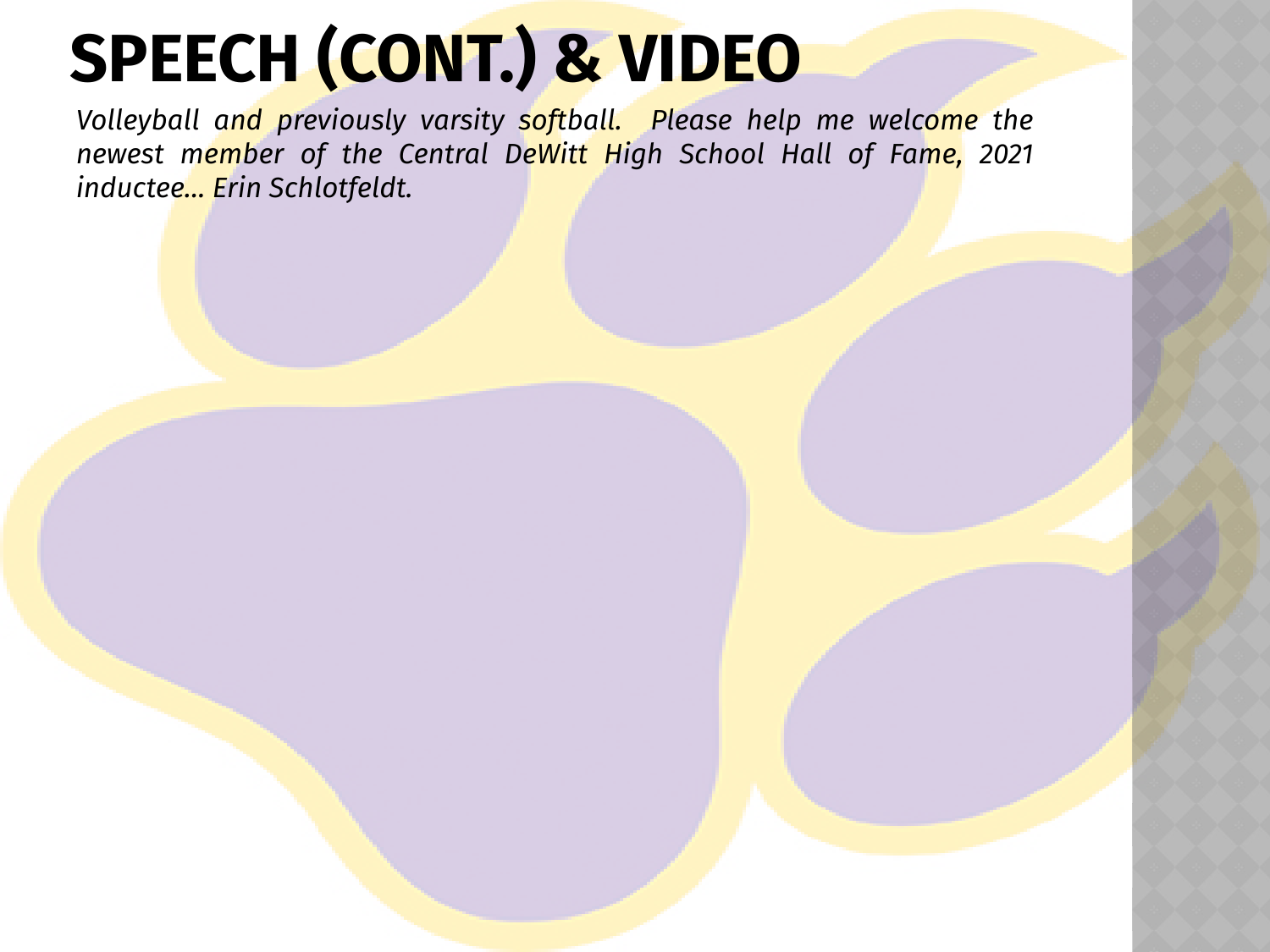

# Speech (cont.) & video
Volleyball and previously varsity softball.  Please help me welcome the newest member of the Central DeWitt High School Hall of Fame, 2021 inductee… Erin Schlotfeldt.